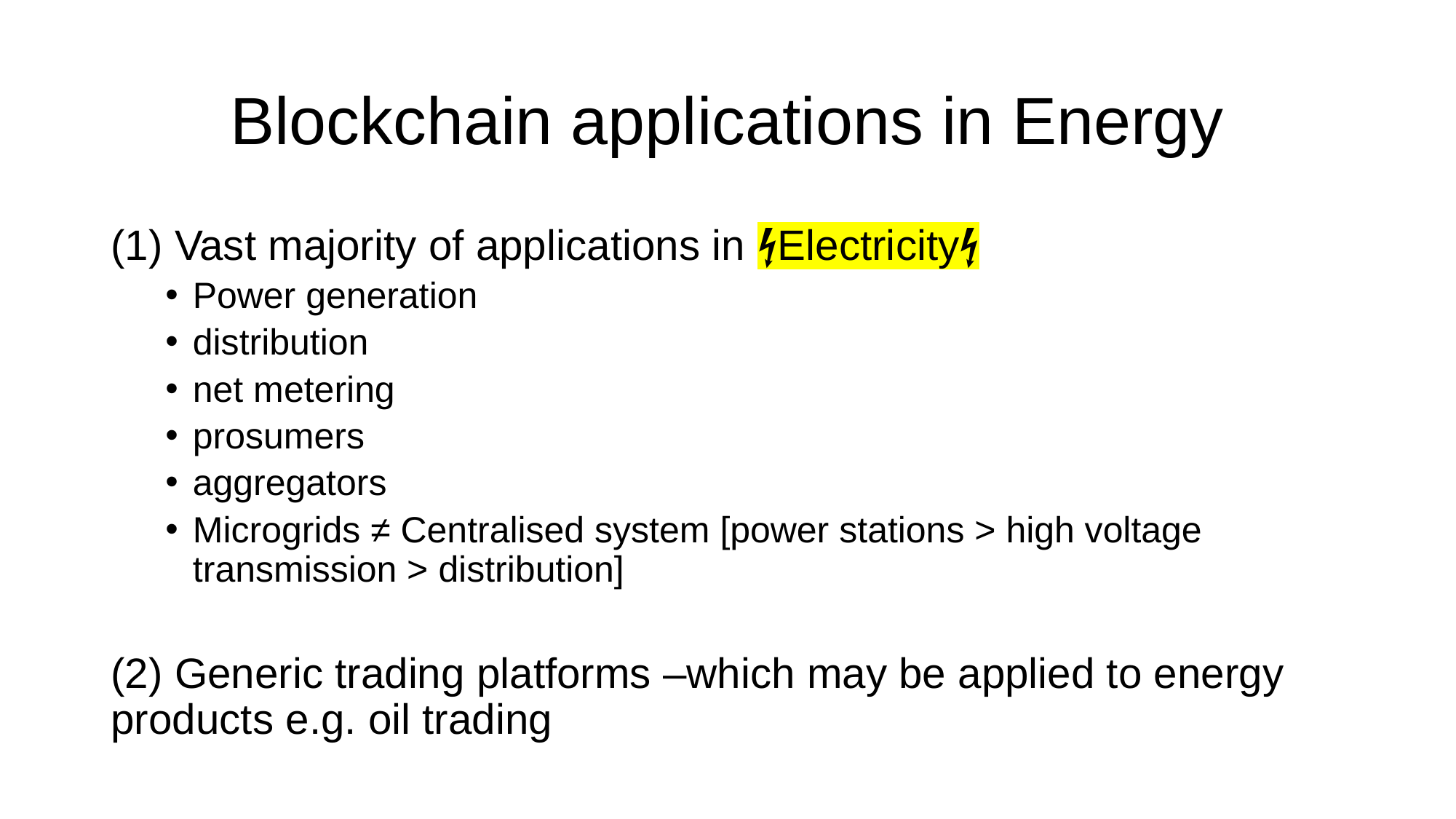

# Blockchain applications in Energy
(1) Vast majority of applications in ⚡Electricity⚡
Power generation
distribution
net metering
prosumers
aggregators
Microgrids ≠ Centralised system [power stations > high voltage transmission > distribution]

(2) Generic trading platforms –which may be applied to energy products e.g. oil trading